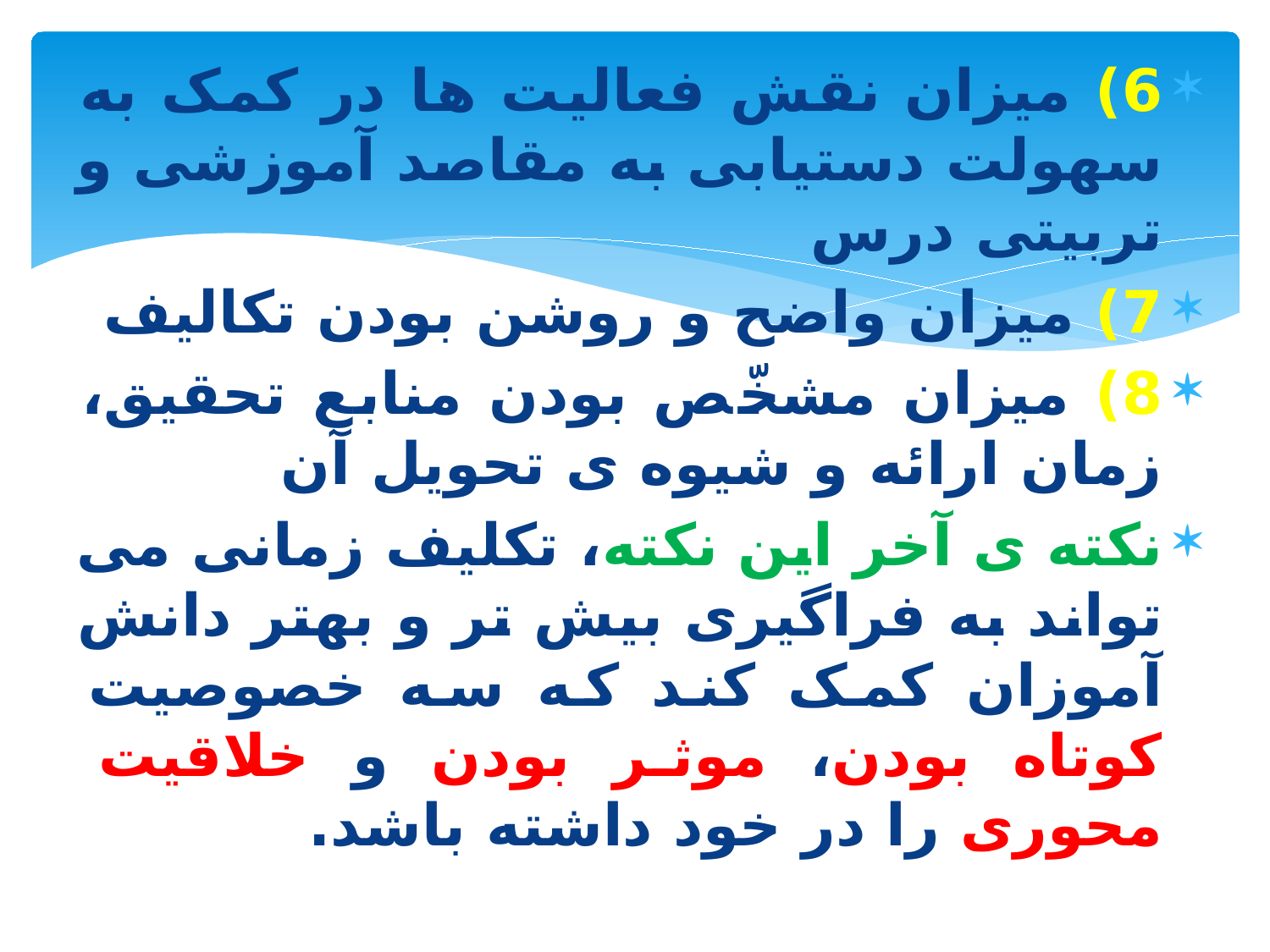

6) میزان نقش فعالیت ها در کمک به سهولت دستیابی به مقاصد آموزشی و تربیتی درس
7) میزان واضح و روشن بودن تکالیف
8) میزان مشخّص بودن منابع تحقیق، زمان ارائه و شیوه ی تحویل آن
نکته ی آخر این نکته، تکلیف زمانی می تواند به فراگیری بیش تر و بهتر دانش آموزان کمک کند که سه خصوصیت کوتاه بودن، موثر بودن و خلاقیت محوری را در خود داشته باشد.